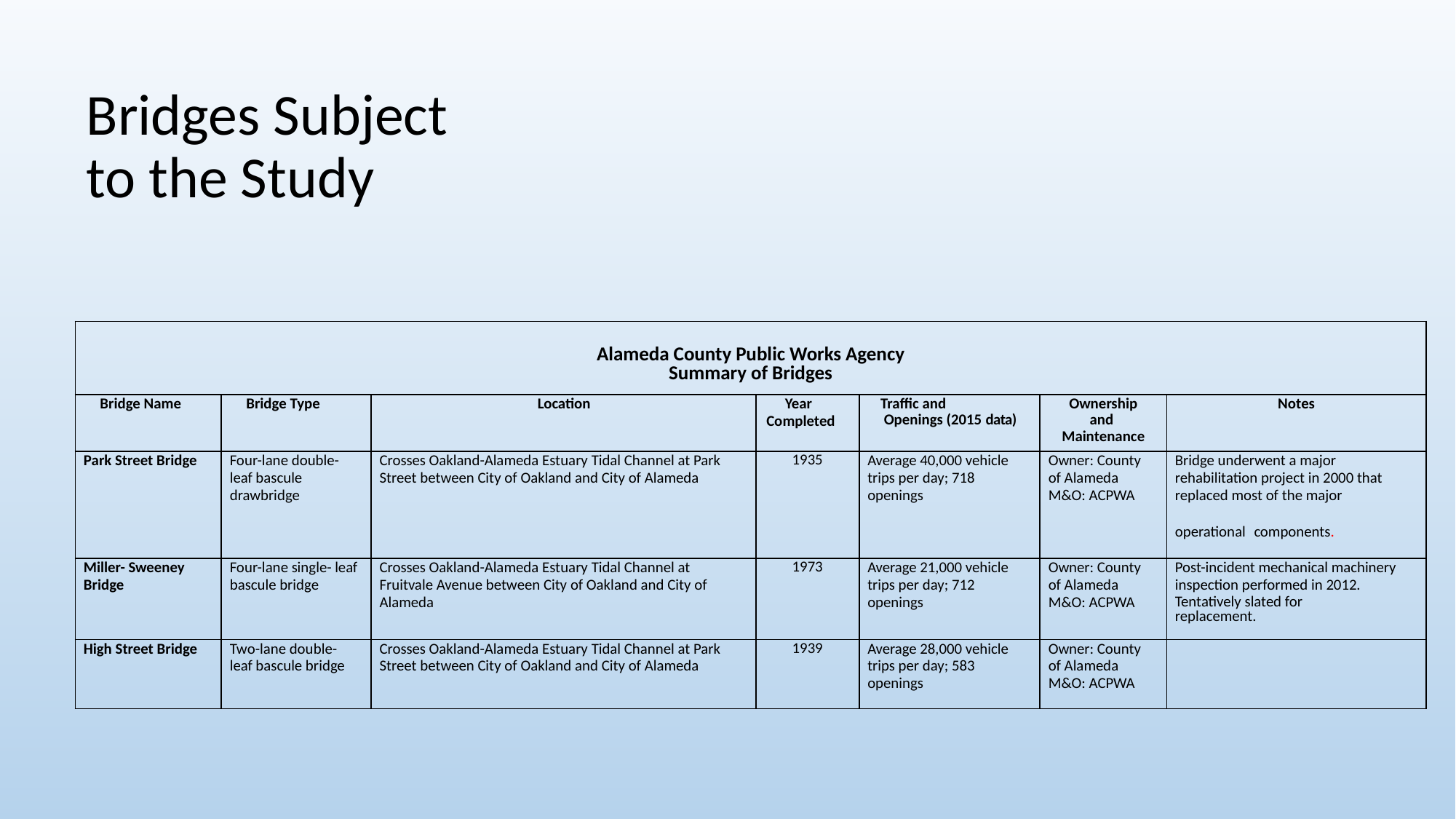

# Bridges Subject to the Study

| Alameda County Public Works Agency Summary of Bridges |  |  |  |  |  |  |
| --- | --- | --- | --- | --- | --- | --- |
| Bridge Name | Bridge Type | Location | Year Completed | Traffic and Openings (2015 data) | Ownership and Maintenance | Notes |
| Park Street Bridge | Four-lane double- leaf bascule drawbridge | Crosses Oakland-Alameda Estuary Tidal Channel at Park Street between City of Oakland and City of Alameda | 1935 | Average 40,000 vehicle trips per day; 718 openings | Owner: County of Alameda M&O: ACPWA | Bridge underwent a major rehabilitation project in 2000 that replaced most of the major operational components. |
| Miller- Sweeney Bridge | Four-lane single- leaf bascule bridge | Crosses Oakland-Alameda Estuary Tidal Channel at Fruitvale Avenue between City of Oakland and City of Alameda | 1973 | Average 21,000 vehicle trips per day; 712 openings | Owner: County of Alameda M&O: ACPWA | Post-incident mechanical machinery inspection performed in 2012. Tentatively slated for replacement. |
| High Street Bridge | Two-lane double- leaf bascule bridge | Crosses Oakland-Alameda Estuary Tidal Channel at Park Street between City of Oakland and City of Alameda | 1939 | Average 28,000 vehicle trips per day; 583 openings | Owner: County of Alameda M&O: ACPWA |  |